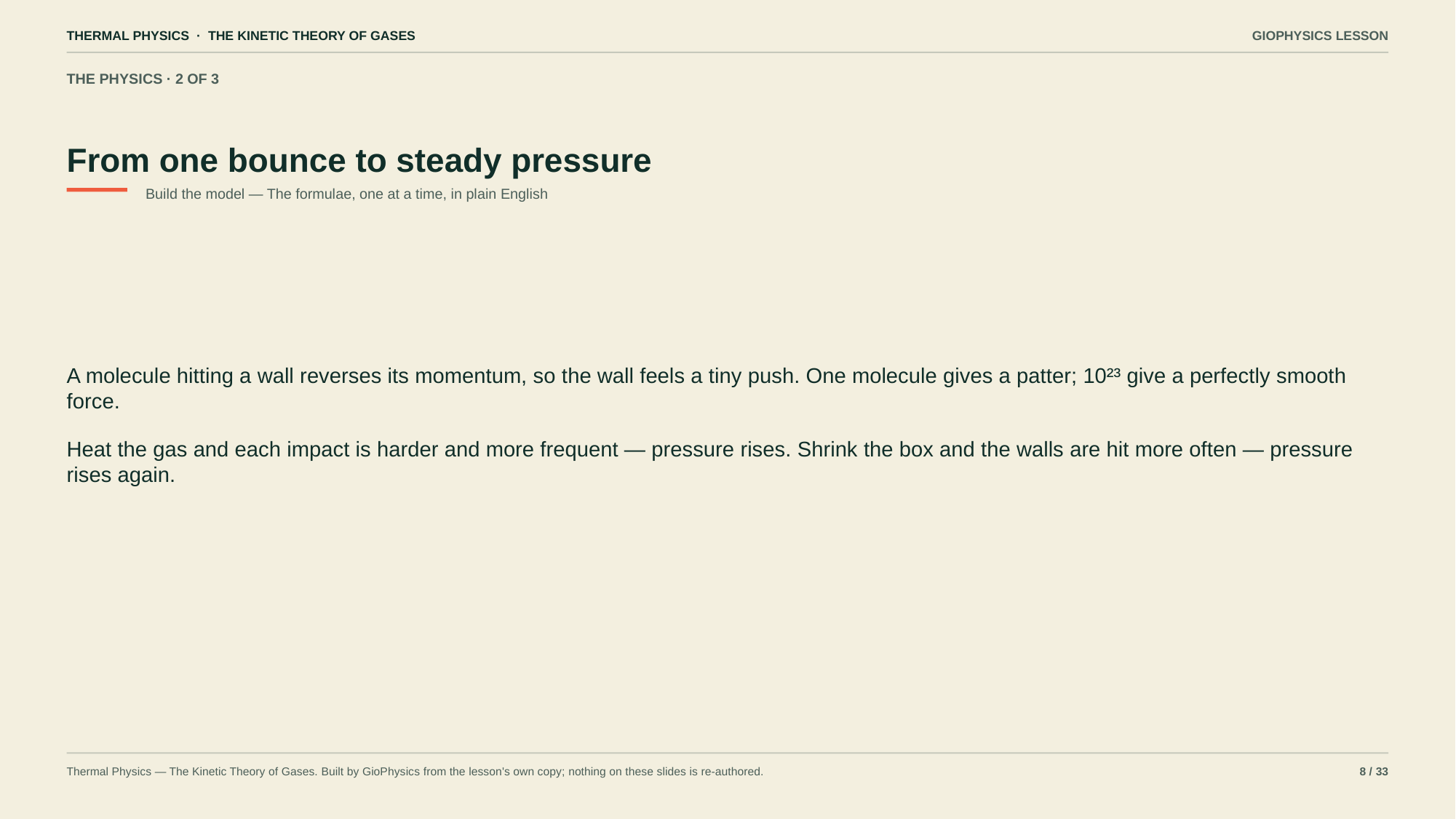

THERMAL PHYSICS  ·  THE KINETIC THEORY OF GASES
GIOPHYSICS LESSON

THE PHYSICS · 2 OF 3
From one bounce to steady pressure
Build the model — The formulae, one at a time, in plain English

A molecule hitting a wall reverses its momentum, so the wall feels a tiny push. One molecule gives a patter; 10²³ give a perfectly smooth force.
Heat the gas and each impact is harder and more frequent — pressure rises. Shrink the box and the walls are hit more often — pressure rises again.

Thermal Physics — The Kinetic Theory of Gases. Built by GioPhysics from the lesson's own copy; nothing on these slides is re-authored.
8 / 33